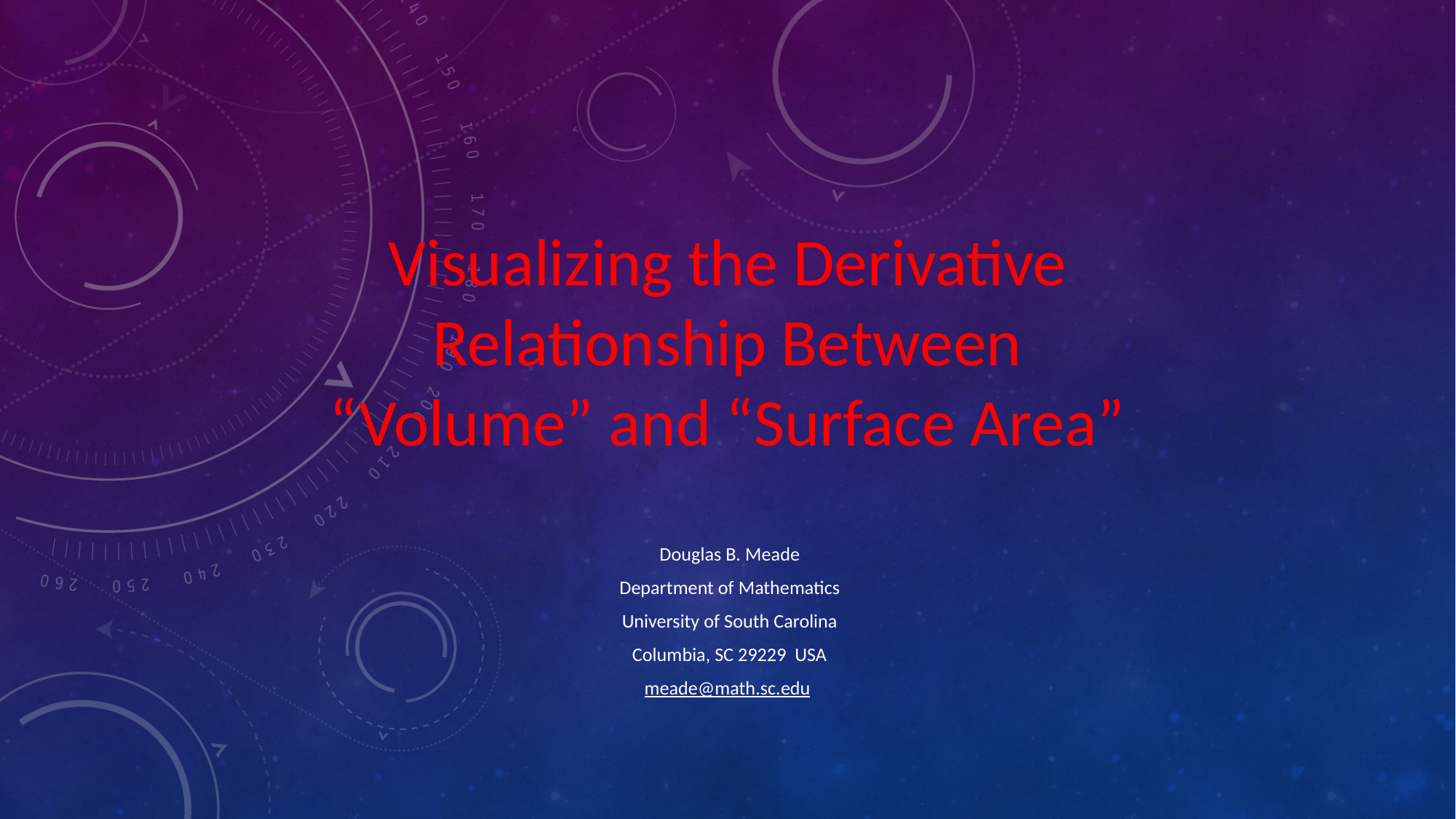

# Visualizing the Derivative Relationship Between “Volume” and “Surface Area”
Douglas B. Meade
Department of Mathematics
University of South Carolina
Columbia, SC 29229  USA
meade@math.sc.edu